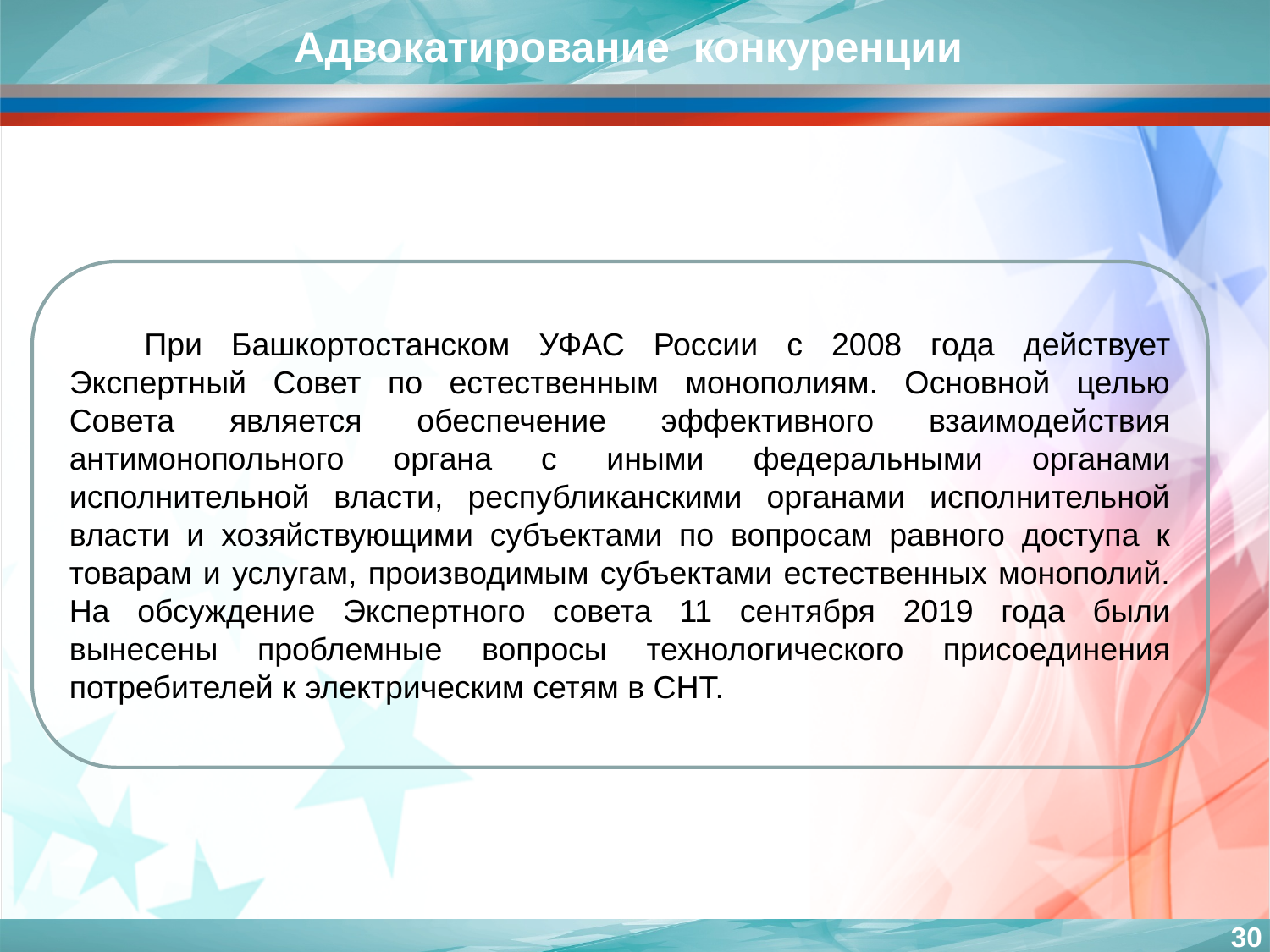

Адвокатирование  конкуренции
При Башкортостанском УФАС России с 2008 года действует Экспертный Совет по естественным монополиям. Основной целью Совета является обеспечение эффективного взаимодействия антимонопольного органа с иными федеральными органами исполнительной власти, республиканскими органами исполнительной власти и хозяйствующими субъектами по вопросам равного доступа к товарам и услугам, производимым субъектами естественных монополий. На обсуждение Экспертного совета 11 сентября 2019 года были вынесены проблемные вопросы технологического присоединения потребителей к электрическим сетям в СНТ.
30